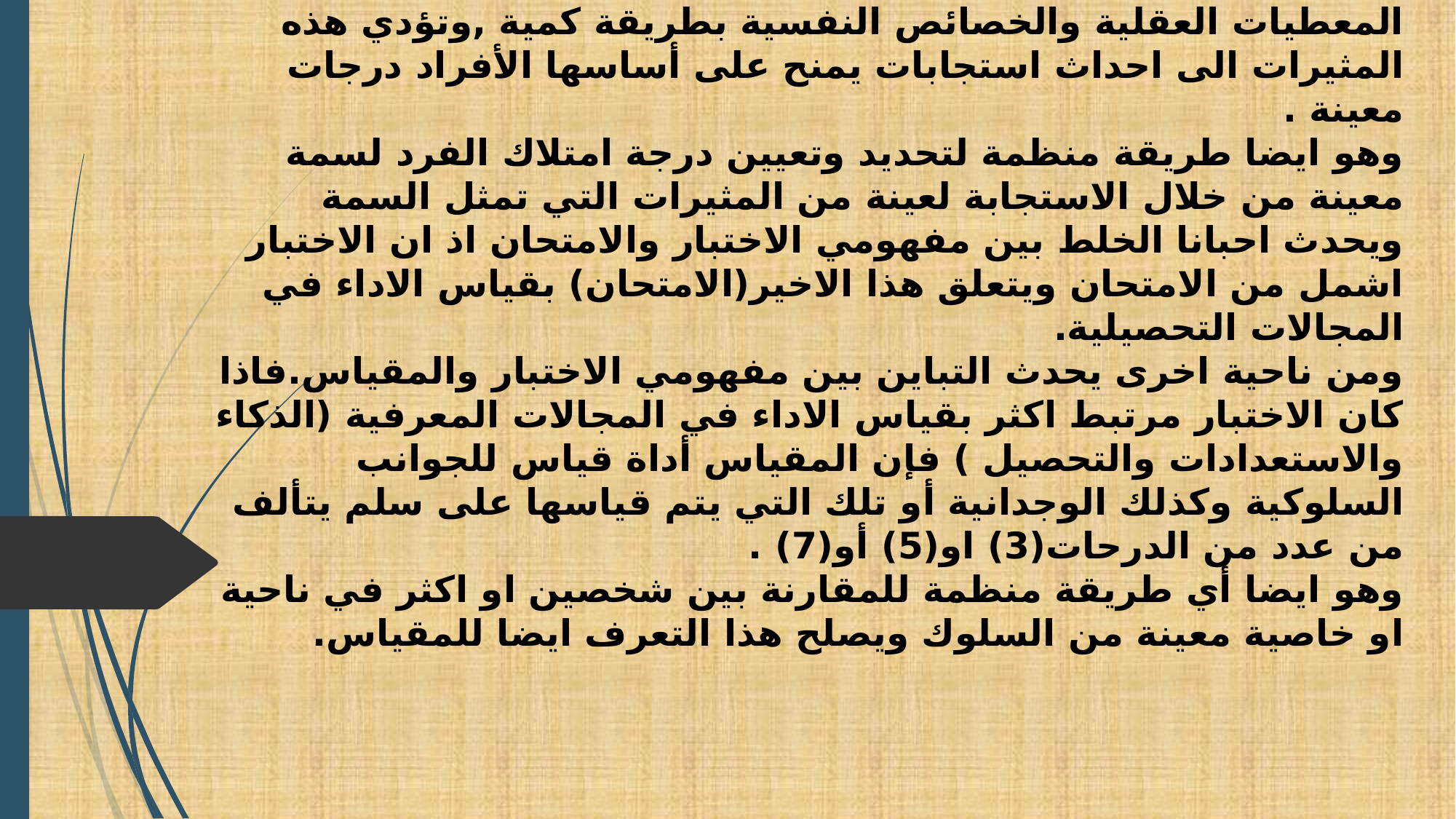

# الاختبار: هو إجراء منظم لقياس عينة من السلوك / أو إجراء منظم لملاحظة ووصف سمة أو أكثر من سمات الفرد بالاستعانة بمقياس, وهو ايضا عبارة عن مجموعة من المثيرات وضعت لتقيس بعض المعطيات العقلية والخصائص النفسية بطريقة كمية ,وتؤدي هذه المثيرات الى احداث استجابات يمنح على أساسها الأفراد درجات معينة . وهو ايضا طريقة منظمة لتحديد وتعيين درجة امتلاك الفرد لسمة معينة من خلال الاستجابة لعينة من المثيرات التي تمثل السمة ويحدث احبانا الخلط بين مفهومي الاختبار والامتحان اذ ان الاختبار اشمل من الامتحان ويتعلق هذا الاخير(الامتحان) بقياس الاداء في المجالات التحصيلية. ومن ناحية اخرى يحدث التباين بين مفهومي الاختبار والمقياس.فاذا كان الاختبار مرتبط اكثر بقياس الاداء في المجالات المعرفية (الذكاء والاستعدادات والتحصيل ) فإن المقياس أداة قياس للجوانب السلوكية وكذلك الوجدانية أو تلك التي يتم قياسها على سلم يتألف من عدد من الدرحات(3) او(5) أو(7) . وهو ايضا أي طريقة منظمة للمقارنة بين شخصين او اكثر في ناحية او خاصية معينة من السلوك ويصلح هذا التعرف ايضا للمقياس.